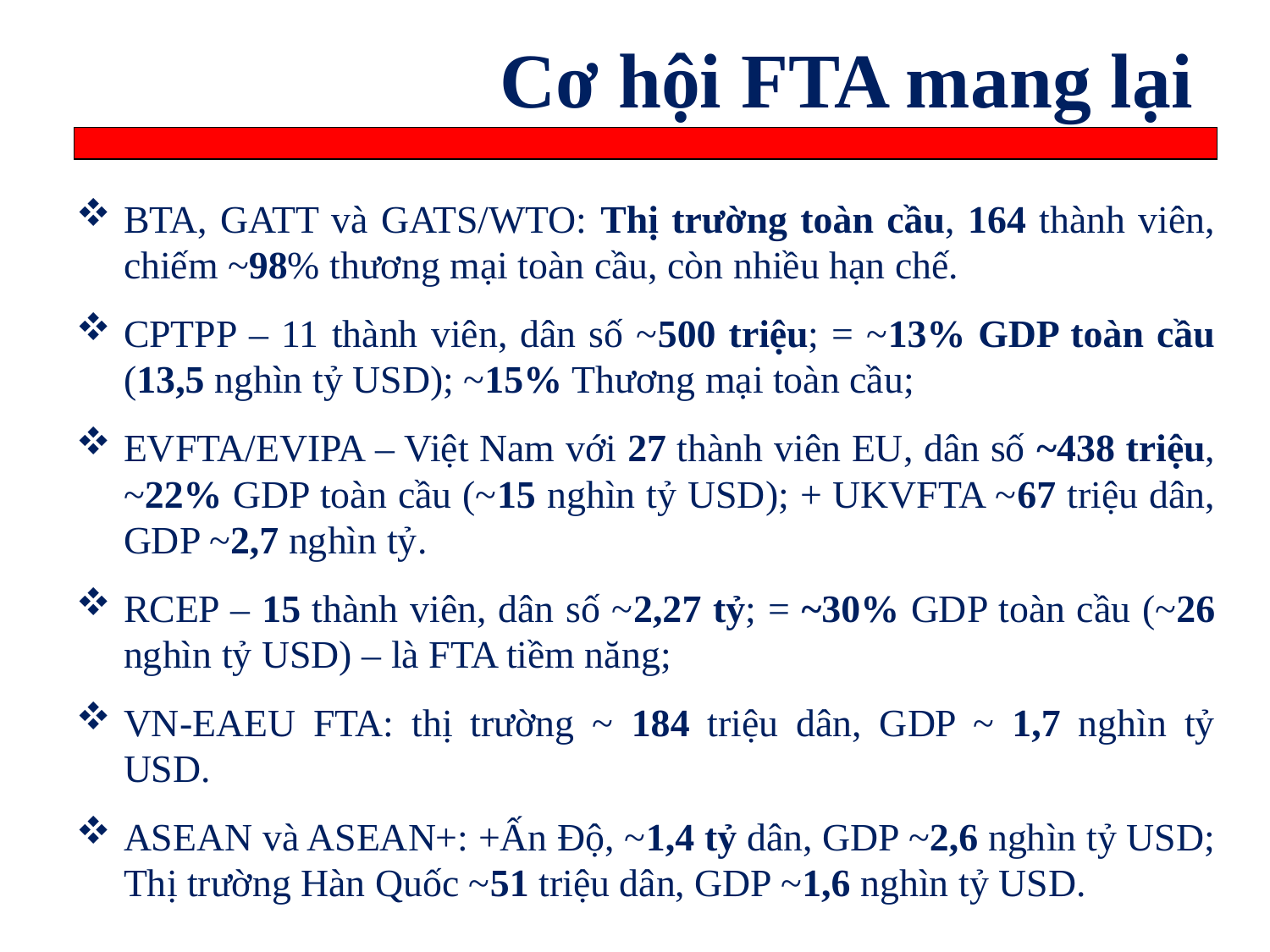

# Cơ hội FTA mang lại

BTA, GATT và GATS/WTO: Thị trường toàn cầu, 164 thành viên, chiếm ~98% thương mại toàn cầu, còn nhiều hạn chế.
CPTPP – 11 thành viên, dân số ~500 triệu; = ~13% GDP toàn cầu (13,5 nghìn tỷ USD); ~15% Thương mại toàn cầu;
EVFTA/EVIPA – Việt Nam với 27 thành viên EU, dân số ~438 triệu, ~22% GDP toàn cầu (~15 nghìn tỷ USD); + UKVFTA ~67 triệu dân, GDP ~2,7 nghìn tỷ.
RCEP – 15 thành viên, dân số ~2,27 tỷ; = ~30% GDP toàn cầu (~26 nghìn tỷ USD) – là FTA tiềm năng;
VN-EAEU FTA: thị trường ~ 184 triệu dân, GDP ~ 1,7 nghìn tỷ USD.
ASEAN và ASEAN+: +Ấn Độ, ~1,4 tỷ dân, GDP ~2,6 nghìn tỷ USD; Thị trường Hàn Quốc ~51 triệu dân, GDP ~1,6 nghìn tỷ USD.